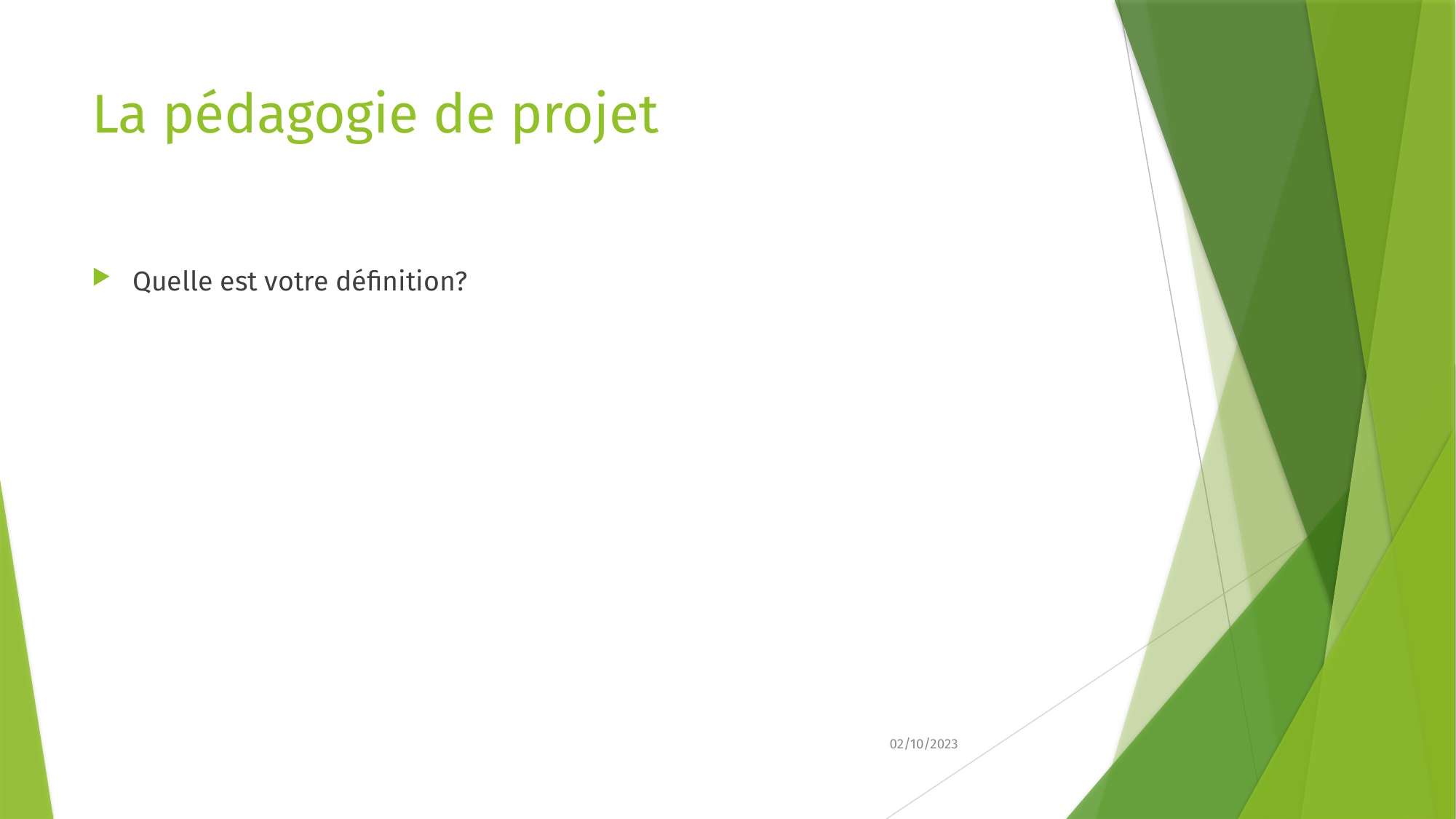

# La pédagogie de projet
Quelle est votre définition?

02/10/2023